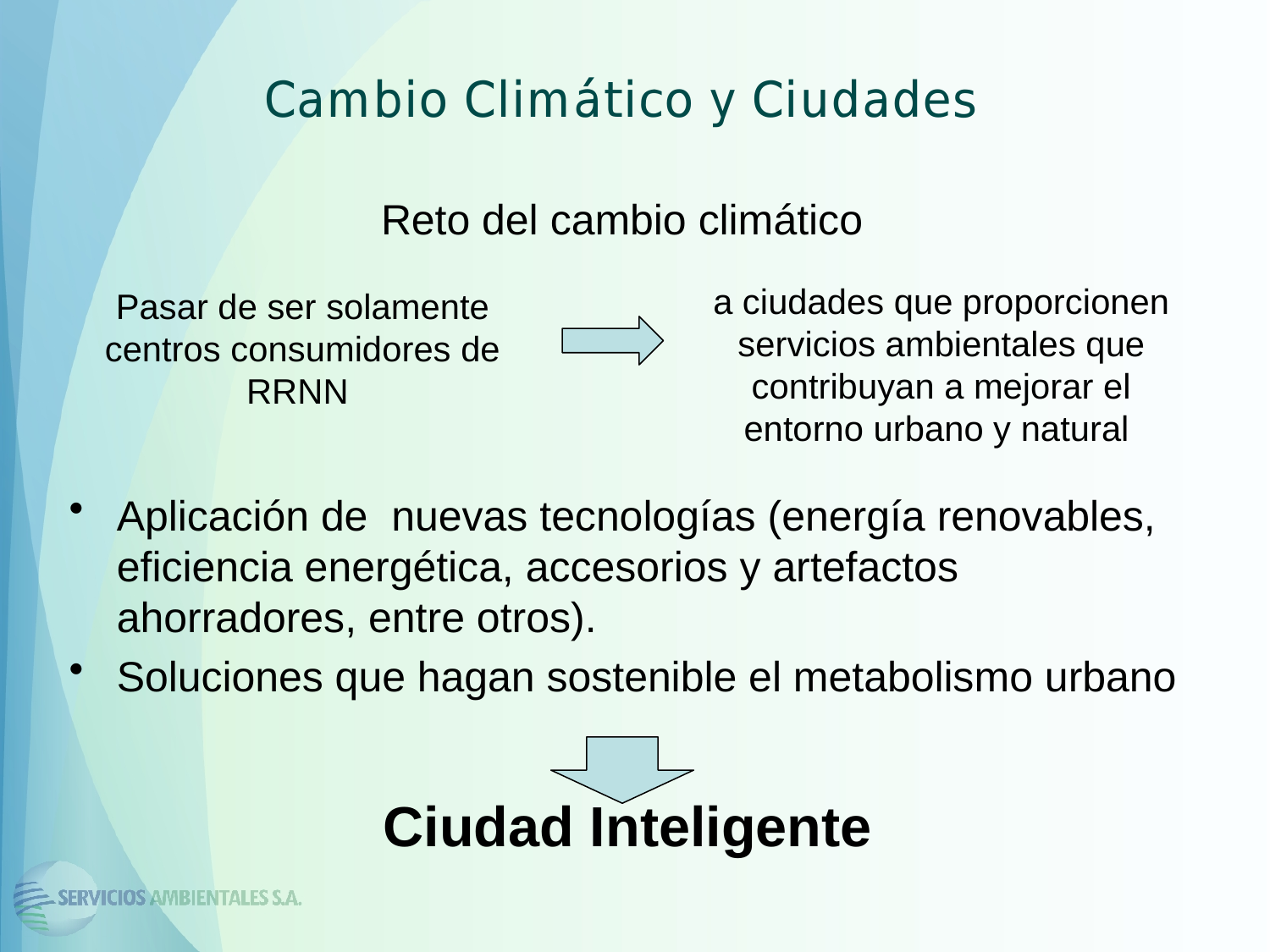

Cambio Climático y Ciudades
Reto del cambio climático

Aplicación de  nuevas tecnologías (energía renovables, eficiencia energética, accesorios y artefactos ahorradores, entre otros).
Soluciones que hagan sostenible el metabolismo urbano

Ciudad Inteligente
a ciudades que proporcionen servicios ambientales que contribuyan a mejorar el entorno urbano y natural
Pasar de ser solamente centros consumidores de RRNN